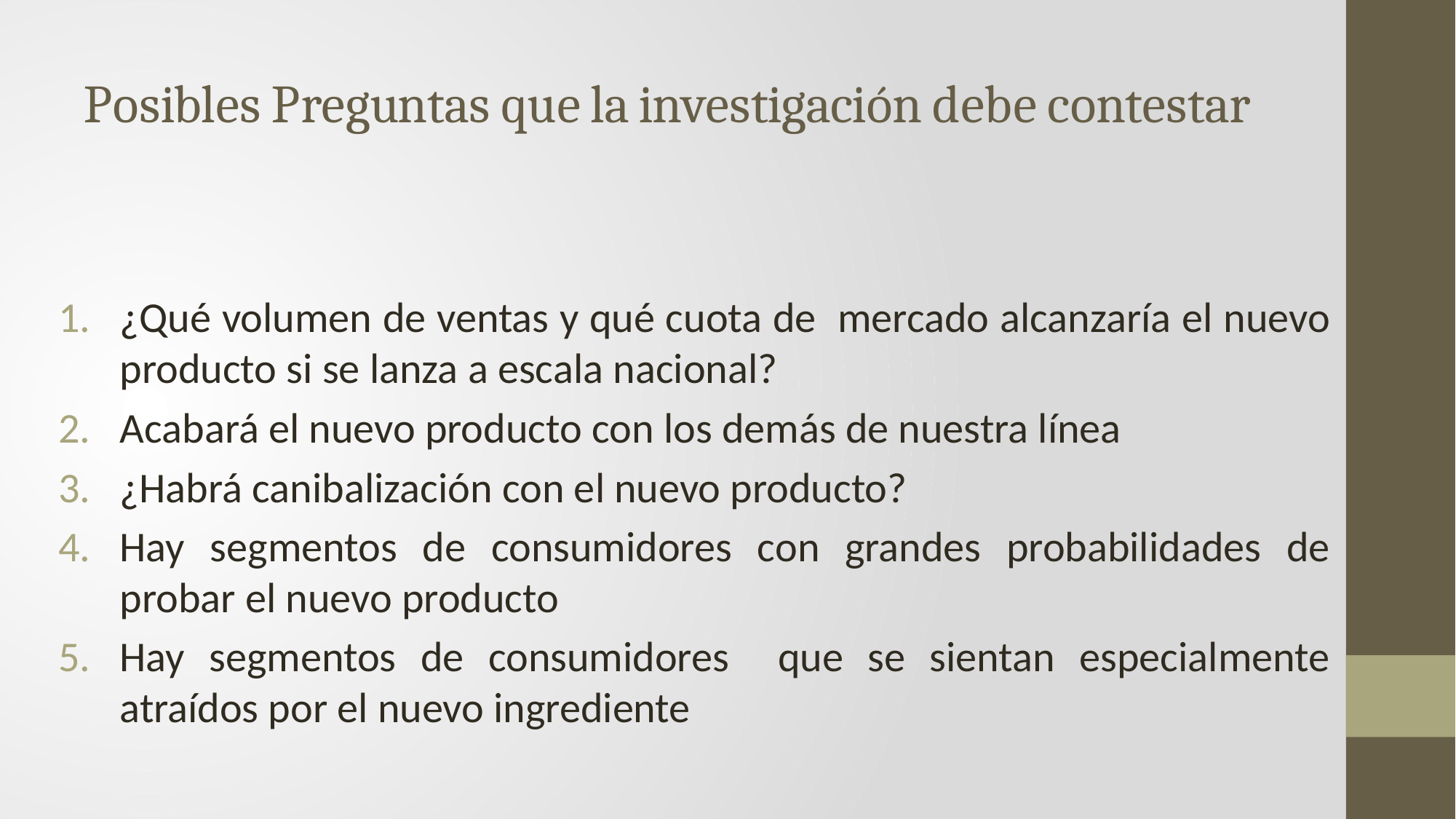

# Posibles Preguntas que la investigación debe contestar
¿Qué volumen de ventas y qué cuota de  mercado alcanzaría el nuevo producto si se lanza a escala nacional?
Acabará el nuevo producto con los demás de nuestra línea
¿Habrá canibalización con el nuevo producto?
Hay segmentos de consumidores con grandes probabilidades de probar el nuevo producto
Hay segmentos de consumidores  que se sientan especialmente atraídos por el nuevo ingrediente